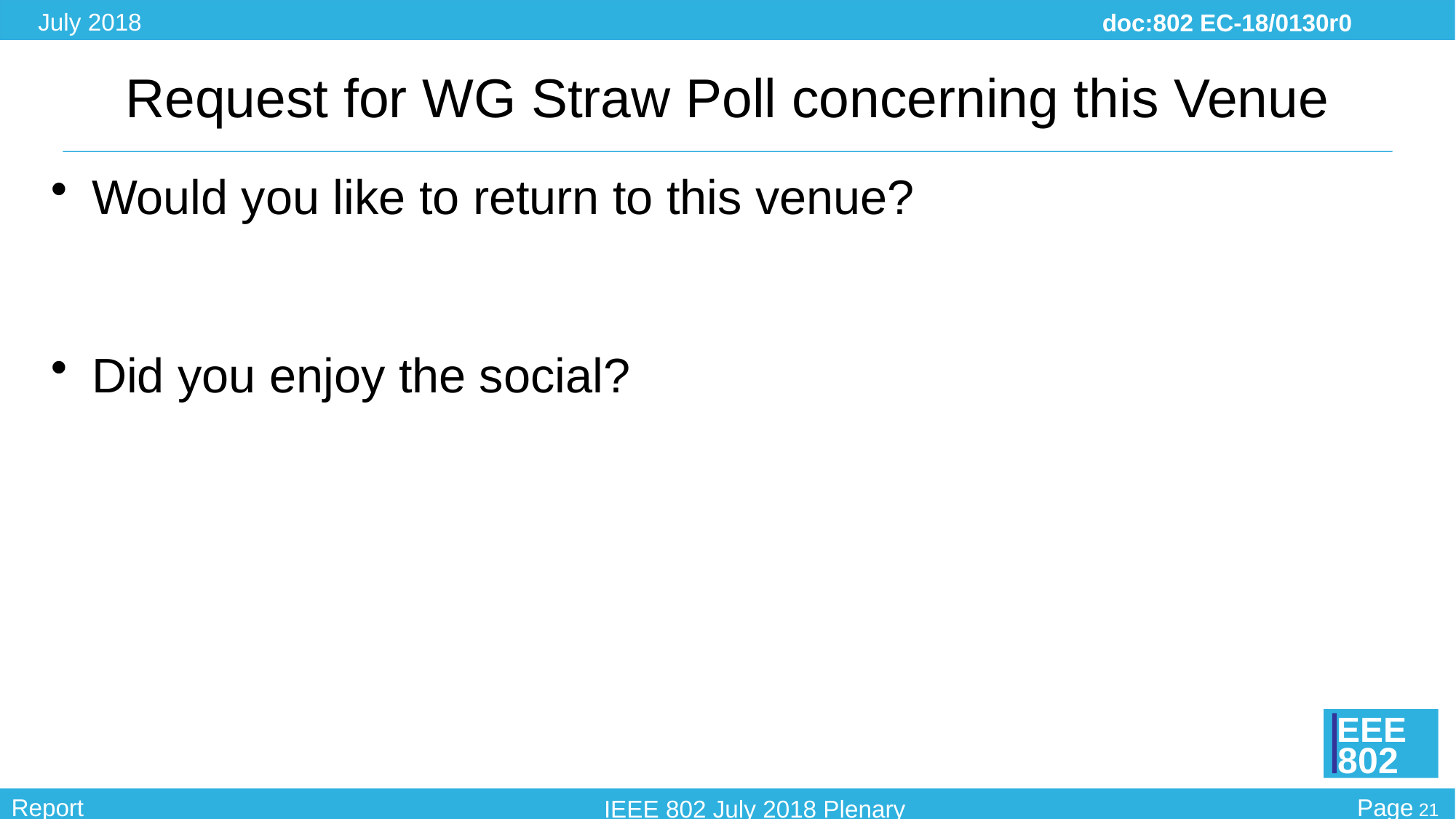

# Request for WG Straw Poll concerning this Venue
Would you like to return to this venue?

Did you enjoy the social?